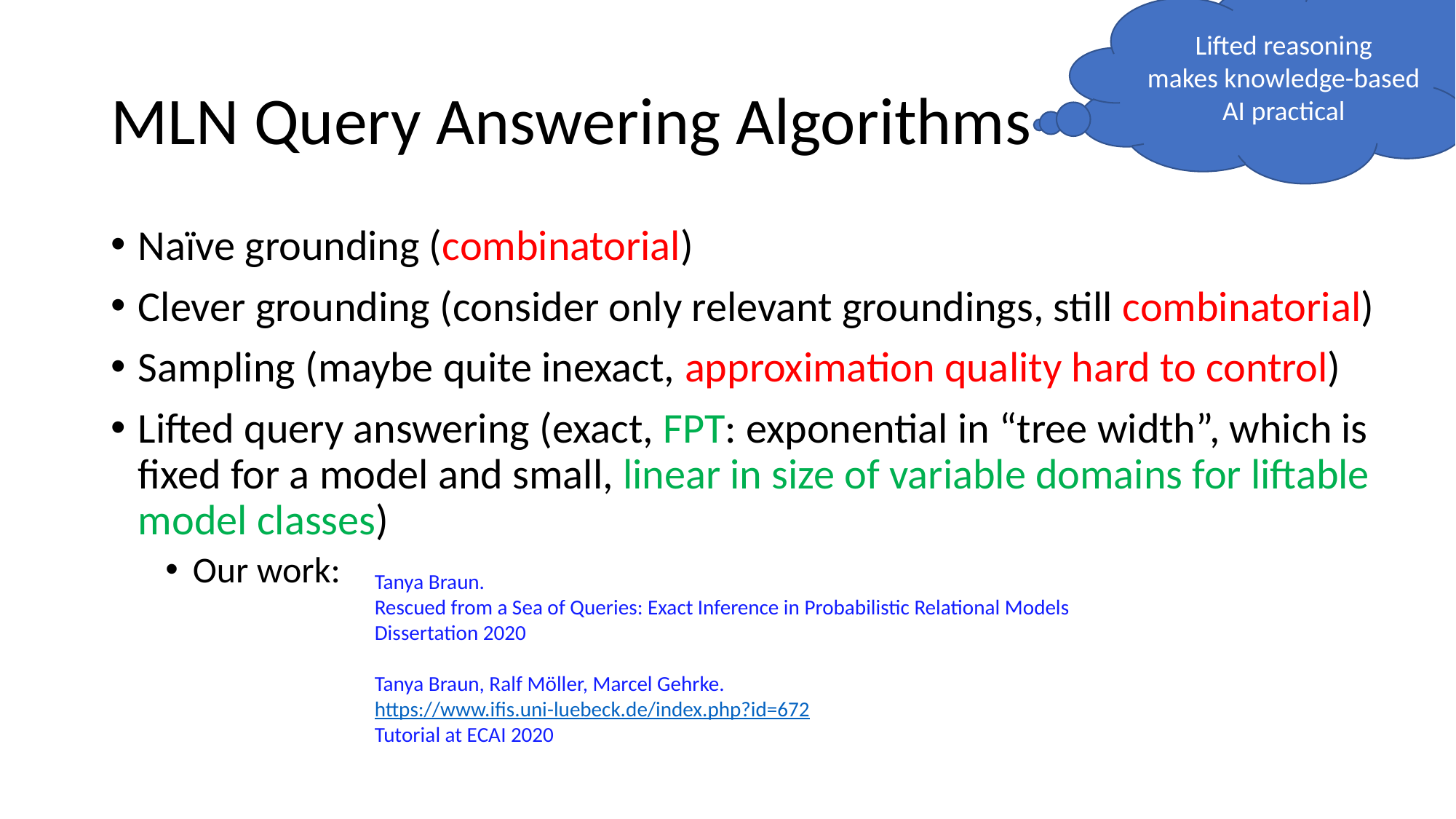

Lifted reasoning
makes knowledge-based AI practical
# MLN Query Answering Algorithms
Naïve grounding (combinatorial)
Clever grounding (consider only relevant groundings, still combinatorial)
Sampling (maybe quite inexact, approximation quality hard to control)
Lifted query answering (exact, FPT: exponential in “tree width”, which is fixed for a model and small, linear in size of variable domains for liftable model classes)
Our work:
Tanya Braun.
Rescued from a Sea of Queries: Exact Inference in Probabilistic Relational Models
Dissertation 2020

Tanya Braun, Ralf Möller, Marcel Gehrke.
https://www.ifis.uni-luebeck.de/index.php?id=672
Tutorial at ECAI 2020